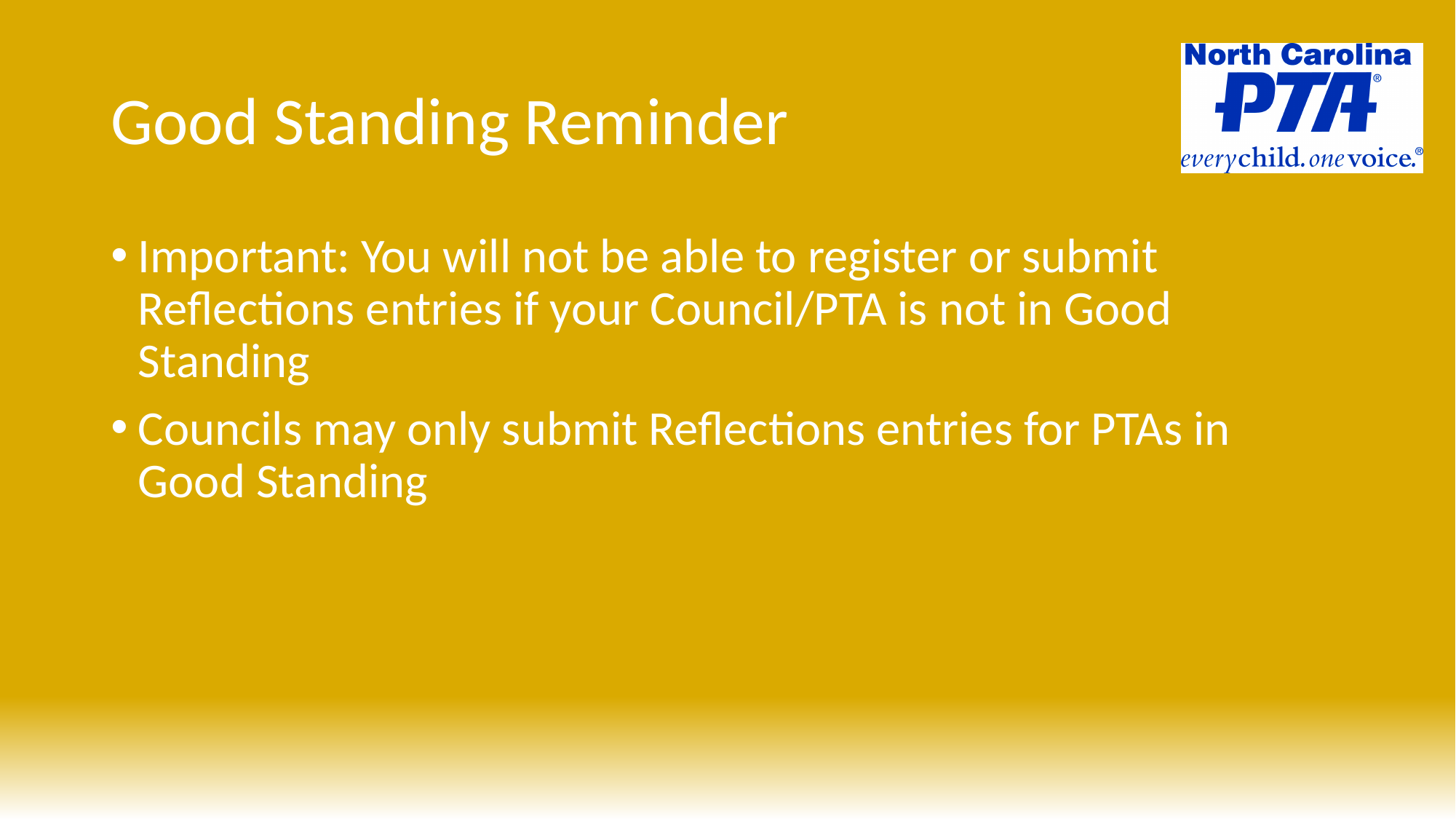

# Good Standing Reminder
Important: You will not be able to register or submit Reflections entries if your Council/PTA is not in Good Standing
Councils may only submit Reflections entries for PTAs in Good Standing